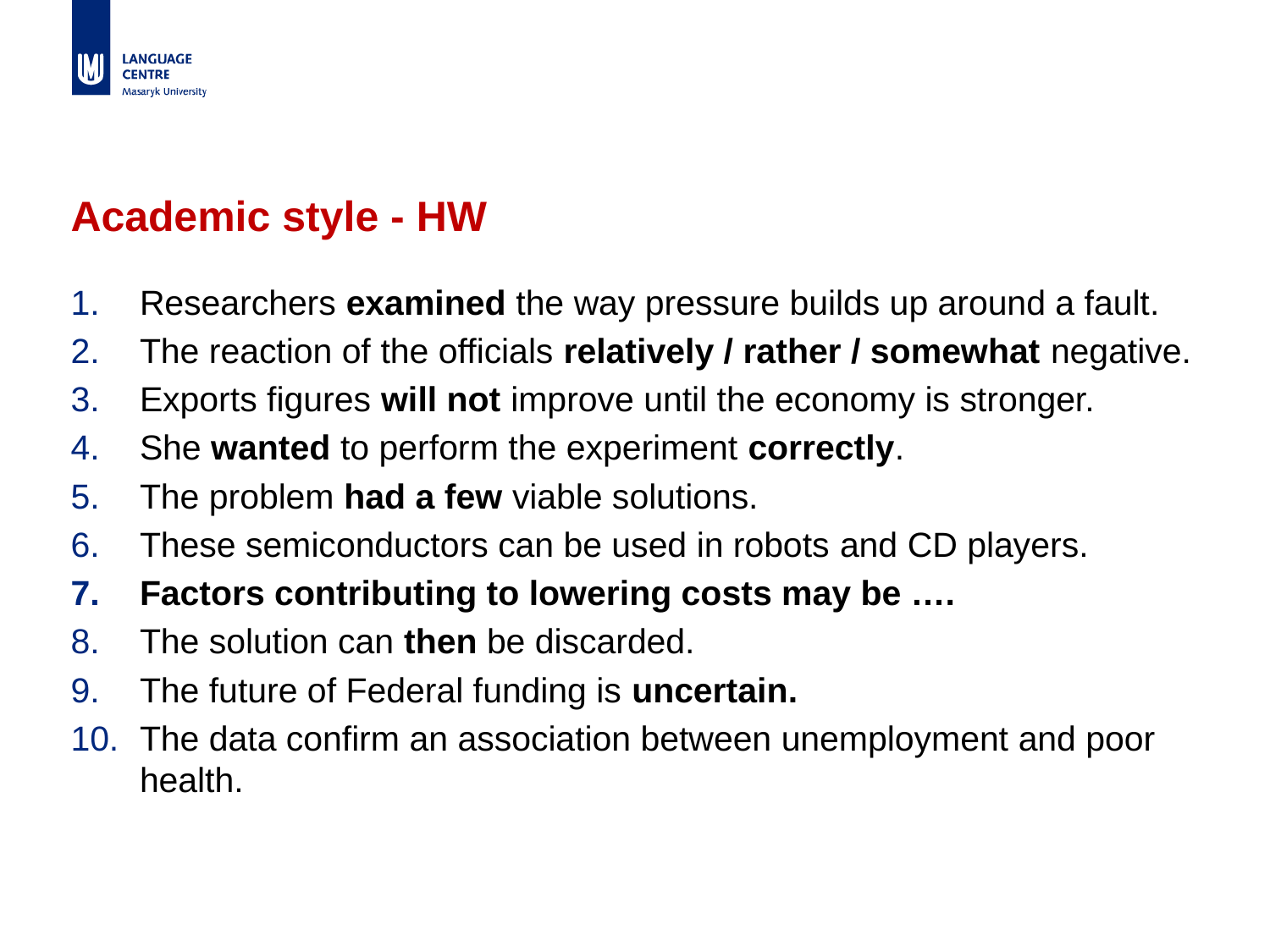

# Academic style - HW
Researchers examined the way pressure builds up around a fault.
The reaction of the officials relatively / rather / somewhat negative.
Exports figures will not improve until the economy is stronger.
She wanted to perform the experiment correctly.
The problem had a few viable solutions.
These semiconductors can be used in robots and CD players.
Factors contributing to lowering costs may be ….
The solution can then be discarded.
The future of Federal funding is uncertain.
The data confirm an association between unemployment and poor health.